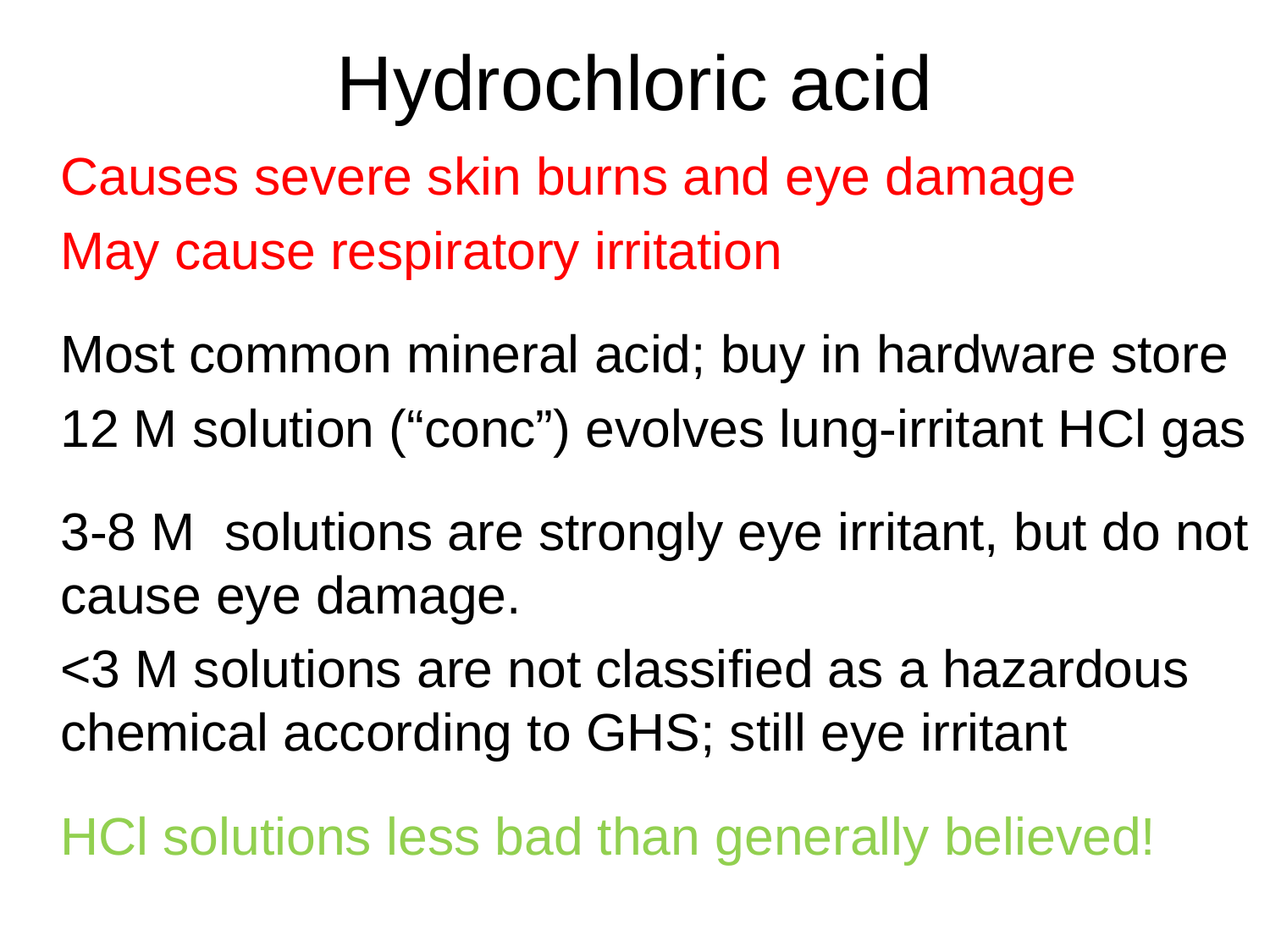

# Hydrochloric acid
Causes severe skin burns and eye damage
May cause respiratory irritation

Most common mineral acid; buy in hardware store
12 M solution (“conc”) evolves lung-irritant HCl gas

3-8 M  solutions are strongly eye irritant, but do not cause eye damage.
<3 M solutions are not classified as a hazardous chemical according to GHS; still eye irritant

HCl solutions less bad than generally believed!